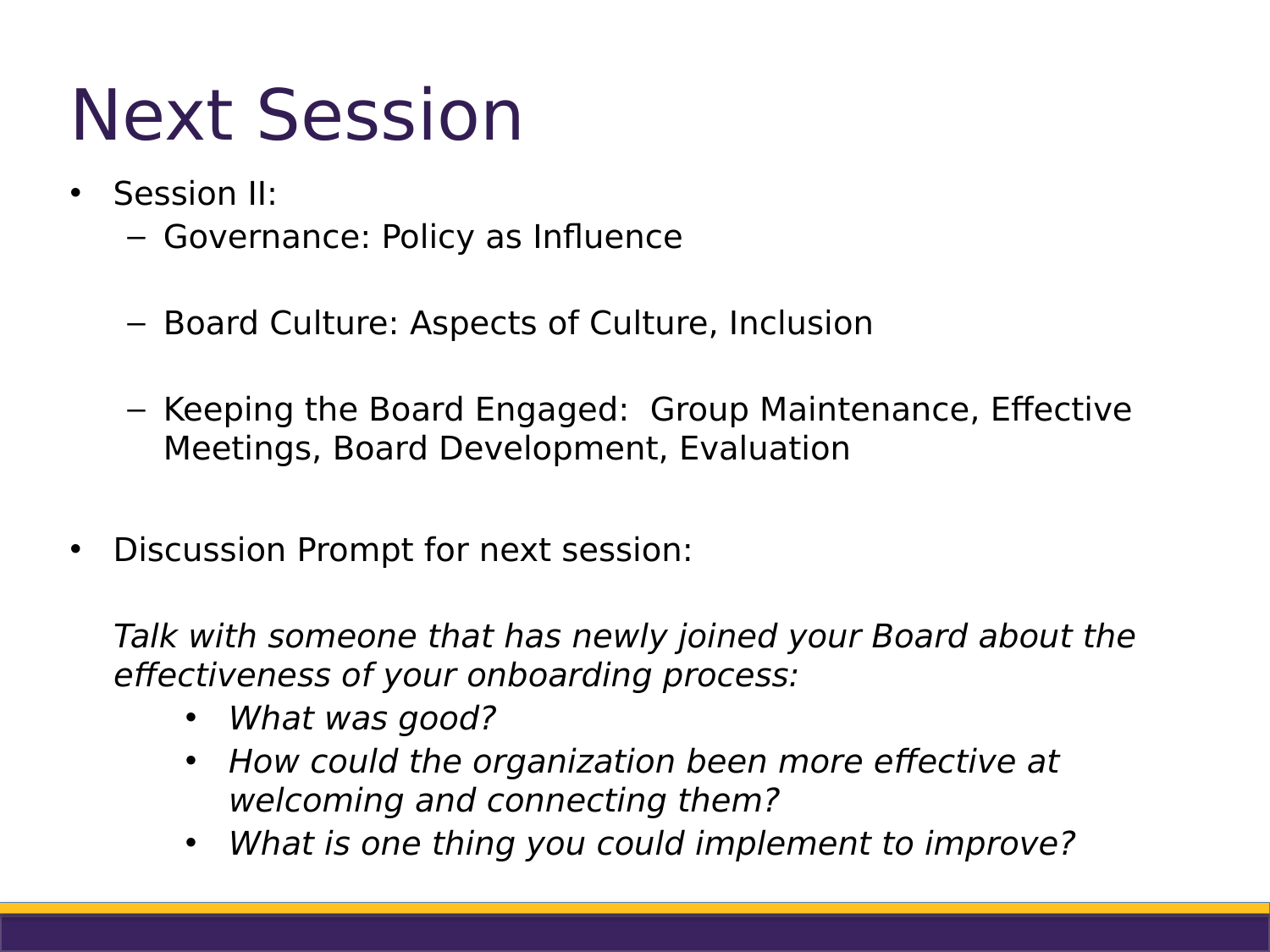

# Next Session
Session II:
Governance: Policy as Influence

Board Culture: Aspects of Culture, Inclusion

Keeping the Board Engaged:  Group Maintenance, Effective Meetings, Board Development, Evaluation

Discussion Prompt for next session:

Talk with someone that has newly joined your Board about the effectiveness of your onboarding process:
What was good?
How could the organization been more effective at welcoming and connecting them?
What is one thing you could implement to improve?